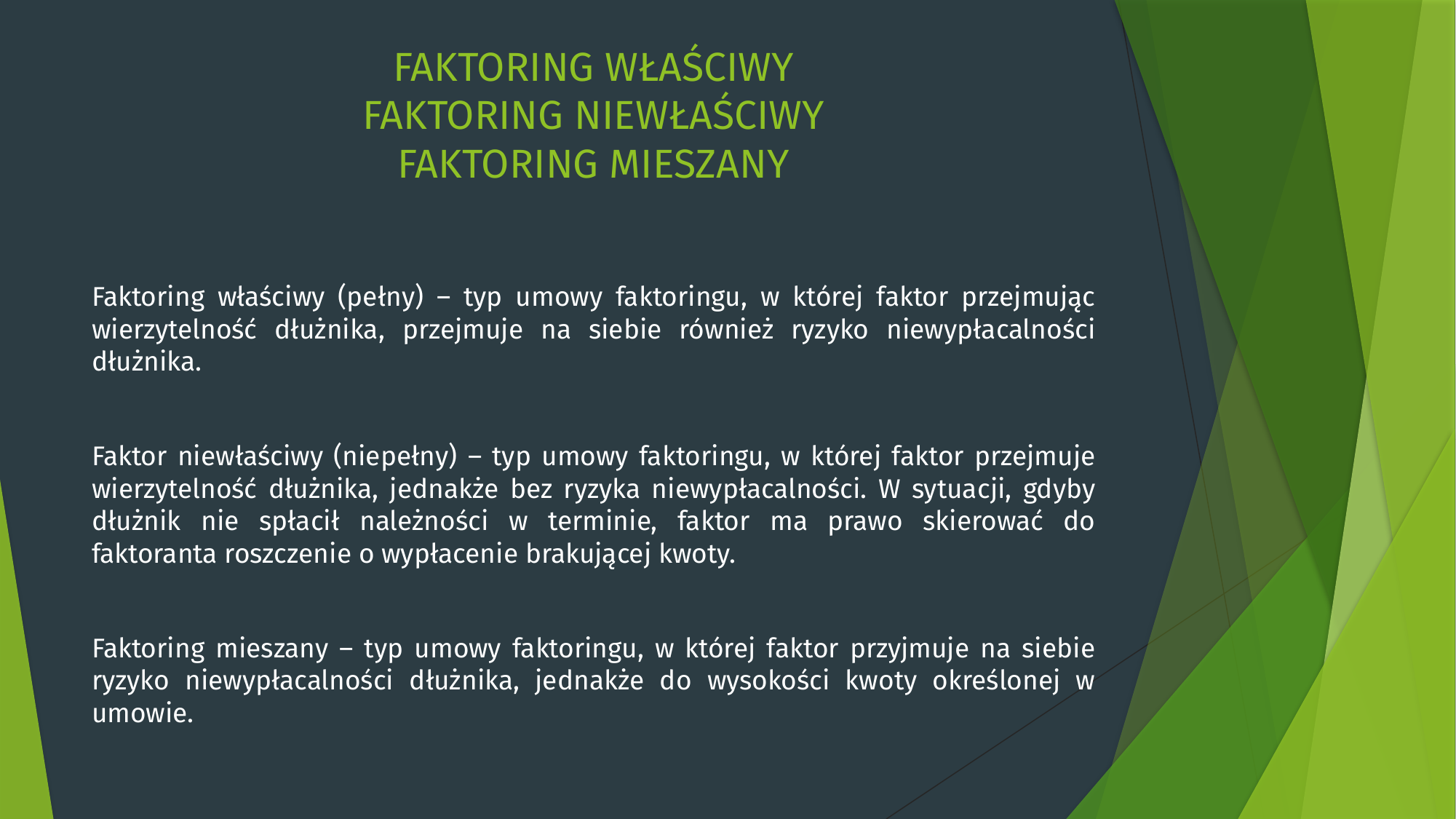

# FAKTORING WŁAŚCIWY FAKTORING NIEWŁAŚCIWY FAKTORING MIESZANY
Faktoring właściwy (pełny) – typ umowy faktoringu, w której faktor przejmując wierzytelność dłużnika, przejmuje na siebie również ryzyko niewypłacalności dłużnika.

Faktor niewłaściwy (niepełny) – typ umowy faktoringu, w której faktor przejmuje wierzytelność dłużnika, jednakże bez ryzyka niewypłacalności. W sytuacji, gdyby dłużnik nie spłacił należności w terminie, faktor ma prawo skierować do faktoranta roszczenie o wypłacenie brakującej kwoty.

Faktoring mieszany – typ umowy faktoringu, w której faktor przyjmuje na siebie ryzyko niewypłacalności dłużnika, jednakże do wysokości kwoty określonej w umowie.